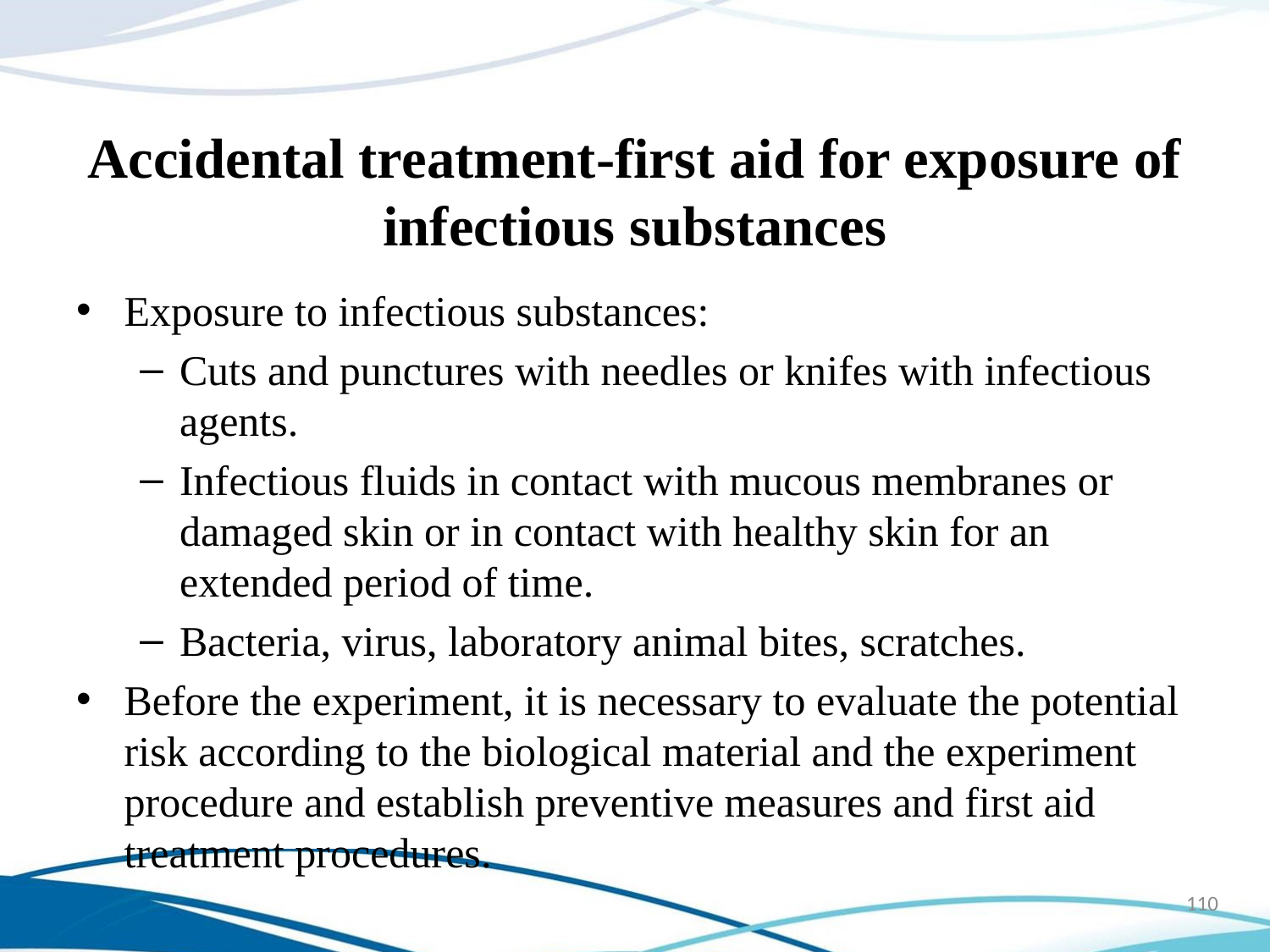

# Accidental treatment-first aid for exposure of infectious substances
Exposure to infectious substances:
Cuts and punctures with needles or knifes with infectious agents.
Infectious fluids in contact with mucous membranes or damaged skin or in contact with healthy skin for an extended period of time.
Bacteria, virus, laboratory animal bites, scratches.
Before the experiment, it is necessary to evaluate the potential risk according to the biological material and the experiment procedure and establish preventive measures and first aid treatment procedures.
110